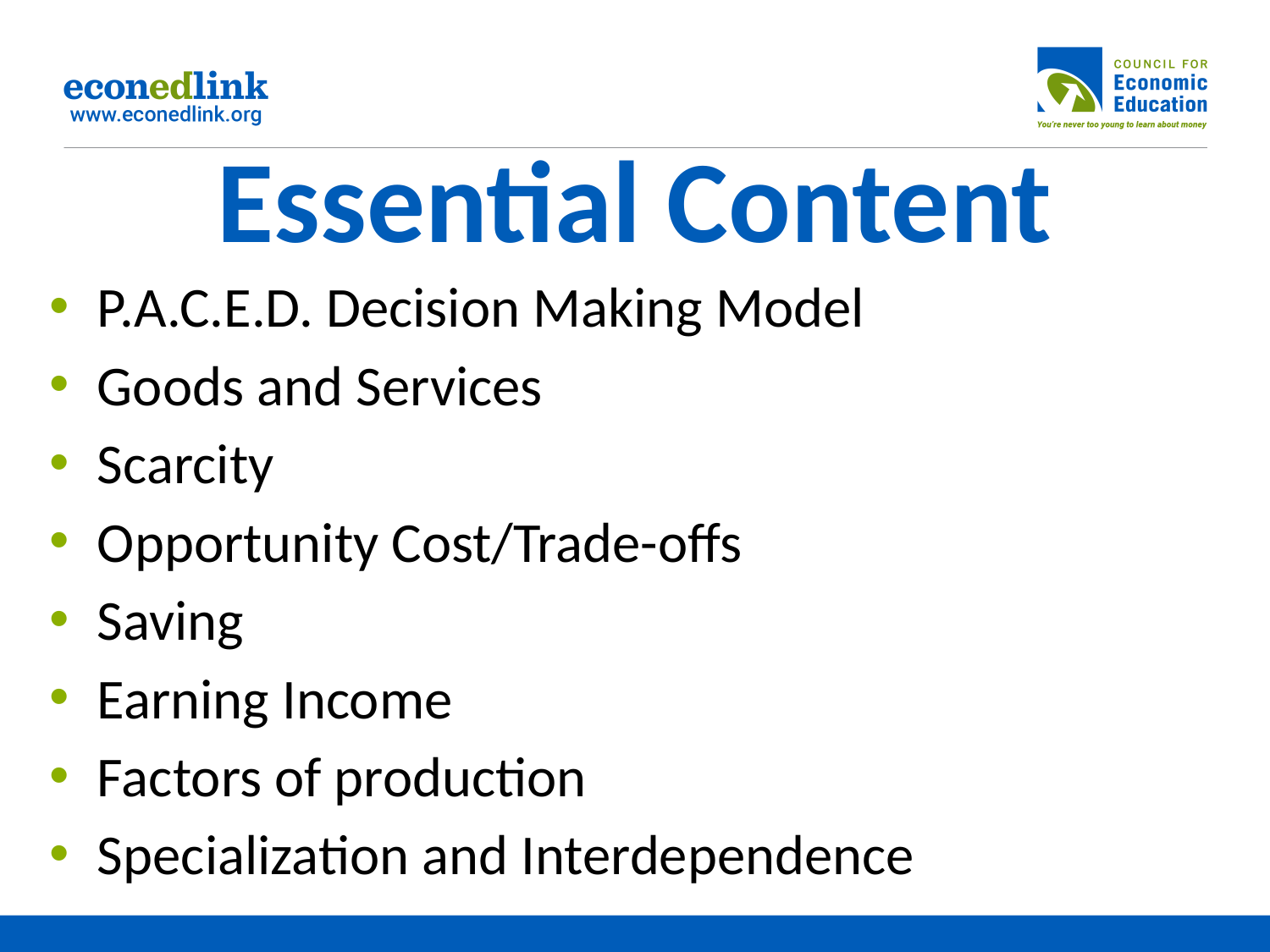

# Essential Content
P.A.C.E.D. Decision Making Model
Goods and Services
Scarcity
Opportunity Cost/Trade-offs
Saving
Earning Income
Factors of production
Specialization and Interdependence